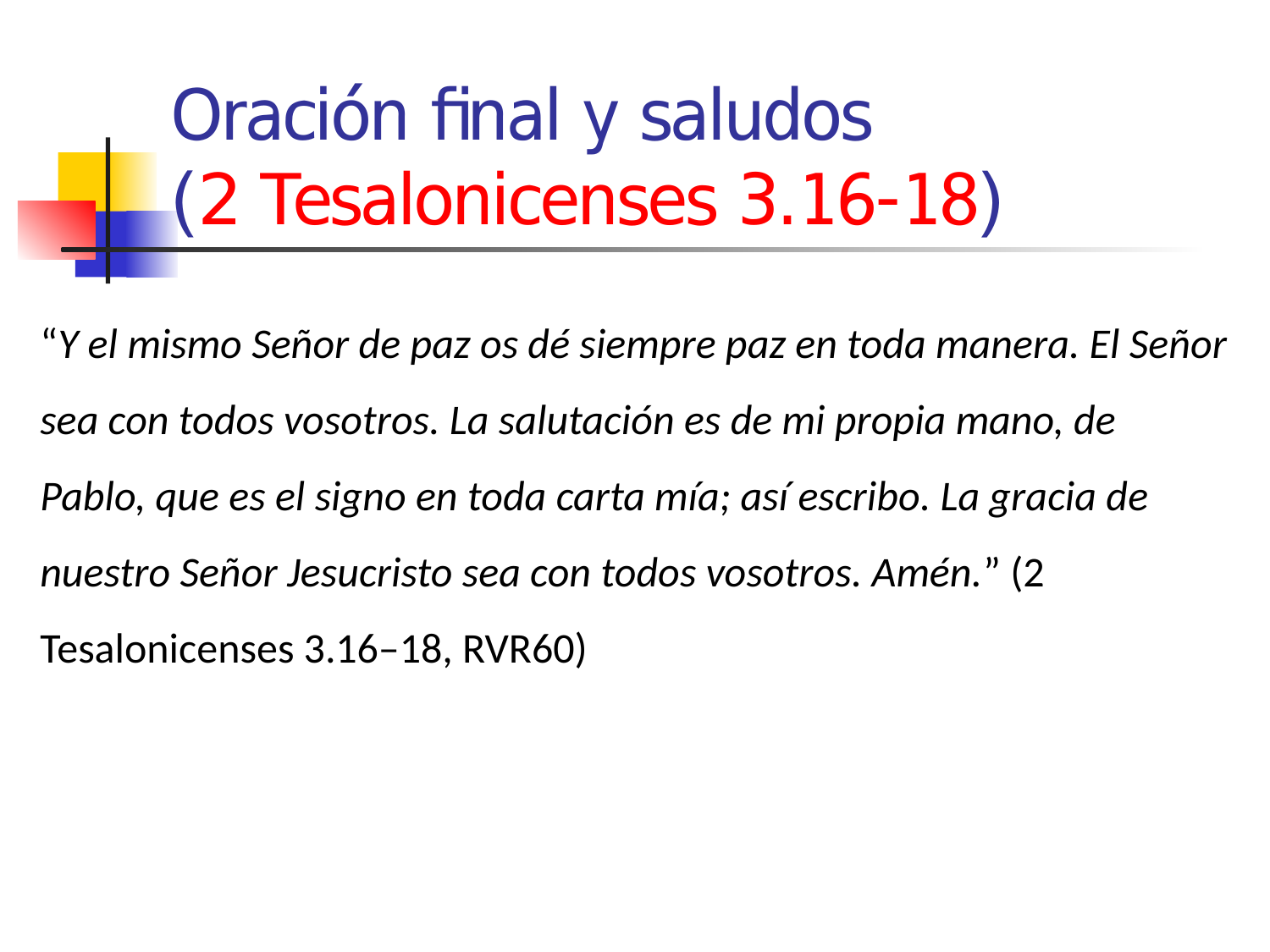

# Oración final y saludos (2 Tesalonicenses 3.16-18)
“Y el mismo Señor de paz os dé siempre paz en toda manera. El Señor sea con todos vosotros. La salutación es de mi propia mano, de Pablo, que es el signo en toda carta mía; así escribo. La gracia de nuestro Señor Jesucristo sea con todos vosotros. Amén.” (2 Tesalonicenses 3.16–18, RVR60)